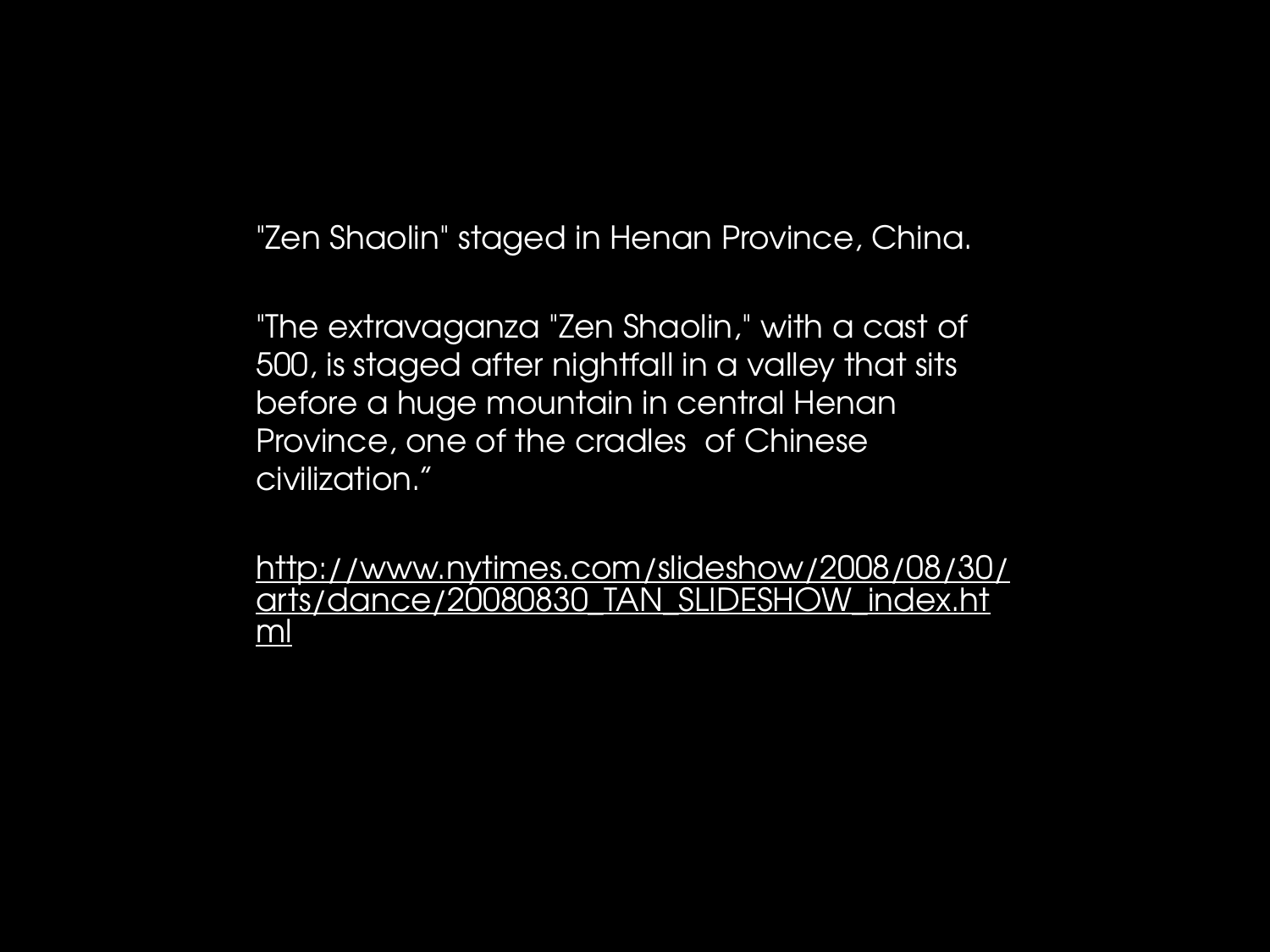

"Zen Shaolin" staged in Henan Province, China.

"The extravaganza "Zen Shaolin," with a cast of 500, is staged after nightfall in a valley that sits before a huge mountain in central Henan Province, one of the cradles  of Chinese civilization.”

http://www.nytimes.com/slideshow/2008/08/30/arts/dance/20080830_TAN_SLIDESHOW_index.html